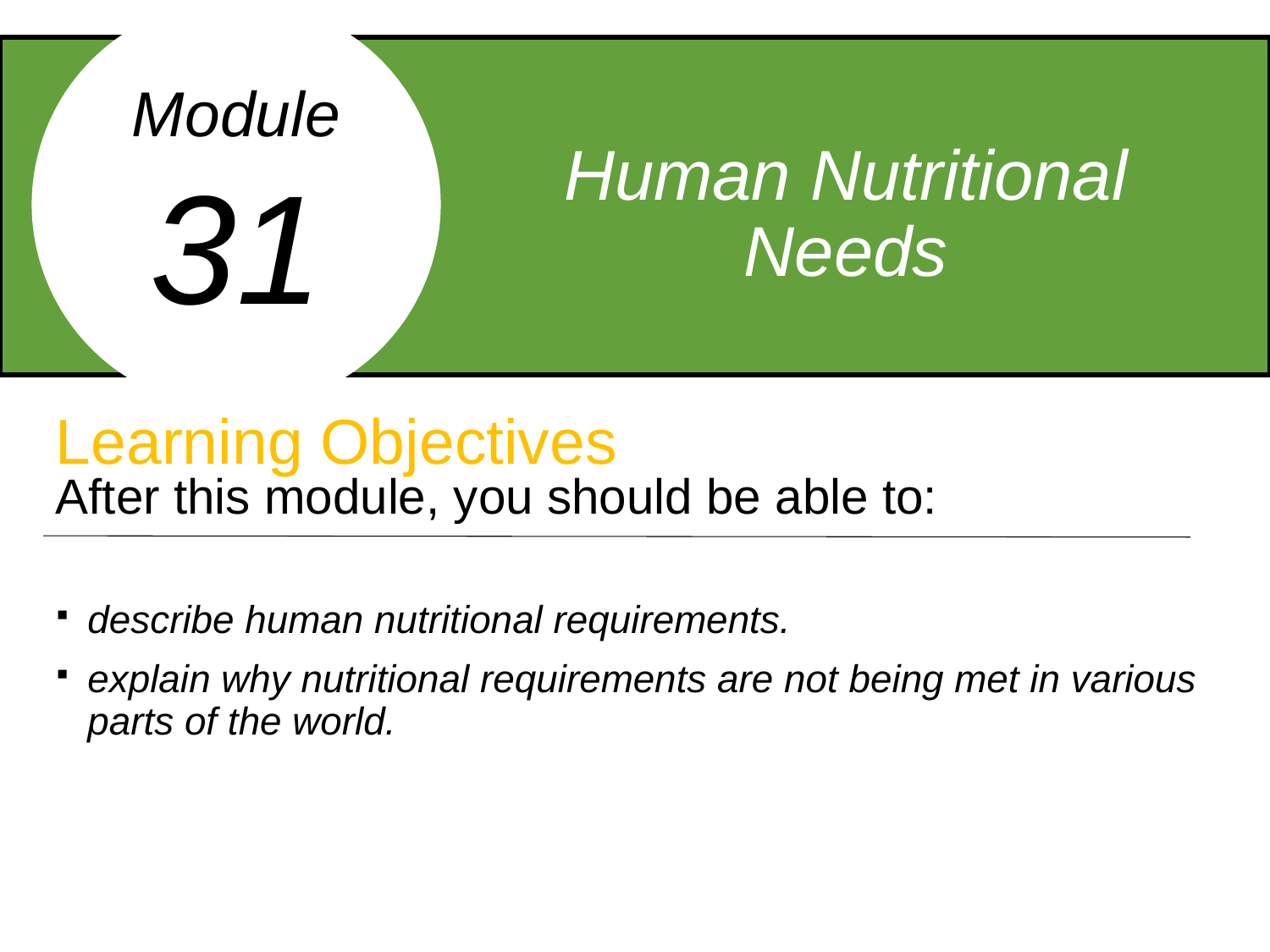

Module
31

Human Nutritional Needs
Learning Objectives
After this module, you should be able to:

describe human nutritional requirements.
explain why nutritional requirements are not being met in various parts of the world.